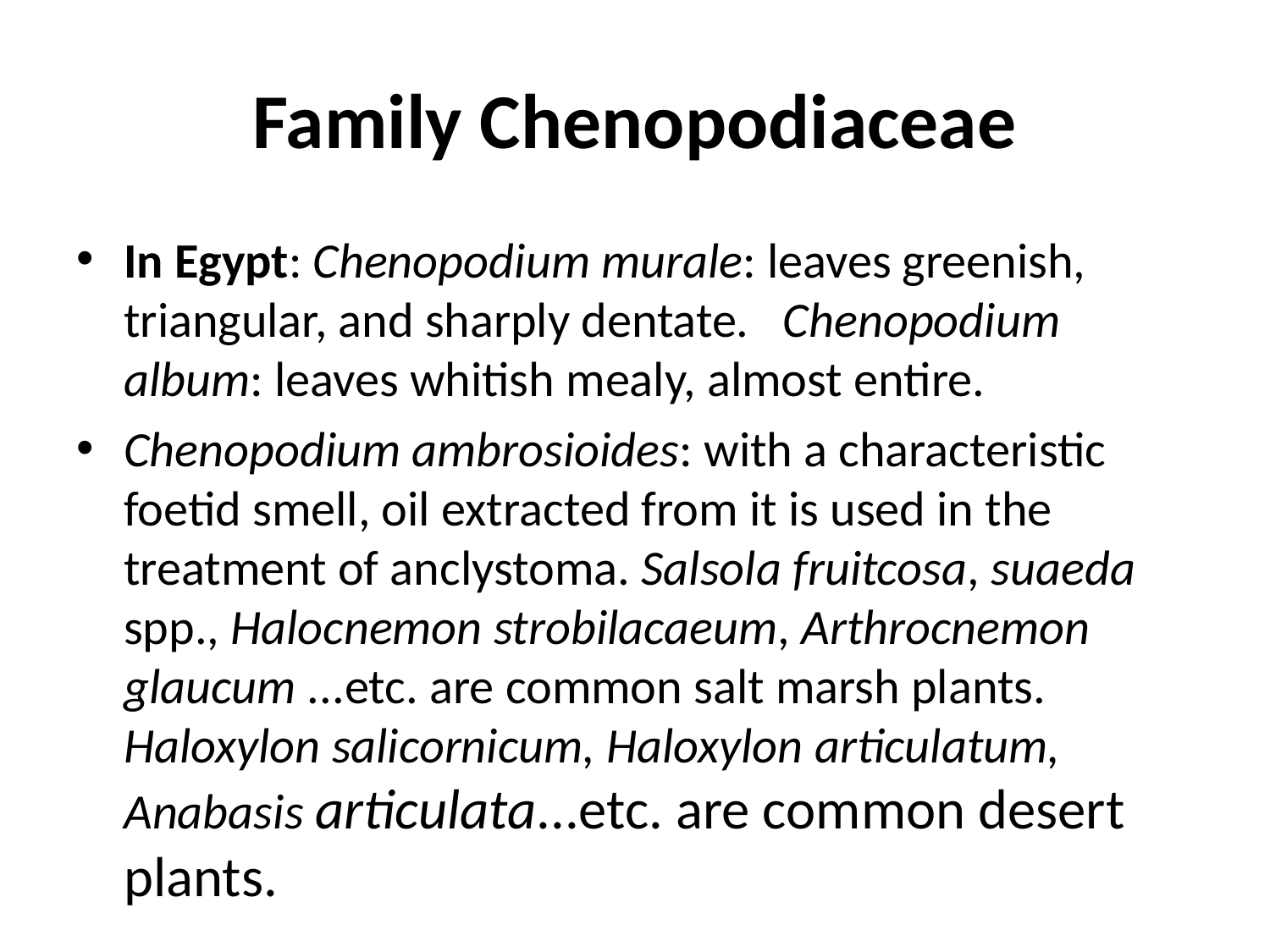

# Family Chenopodiaceae
In Egypt: Chenopodium murale: leaves greenish, triangular, and sharply dentate.   Chenopodium album: leaves whitish mealy, almost entire.
Chenopodium ambrosioides: with a characteristic foetid smell, oil extracted from it is used in the treatment of anclystoma. Salsola fruitcosa, suaeda spp., Halocnemon strobilacaeum, Arthrocnemon glaucum ...etc. are common salt marsh plants. Haloxylon salicornicum, Haloxylon articulatum, Anabasis articulata...etc. are common desert plants.